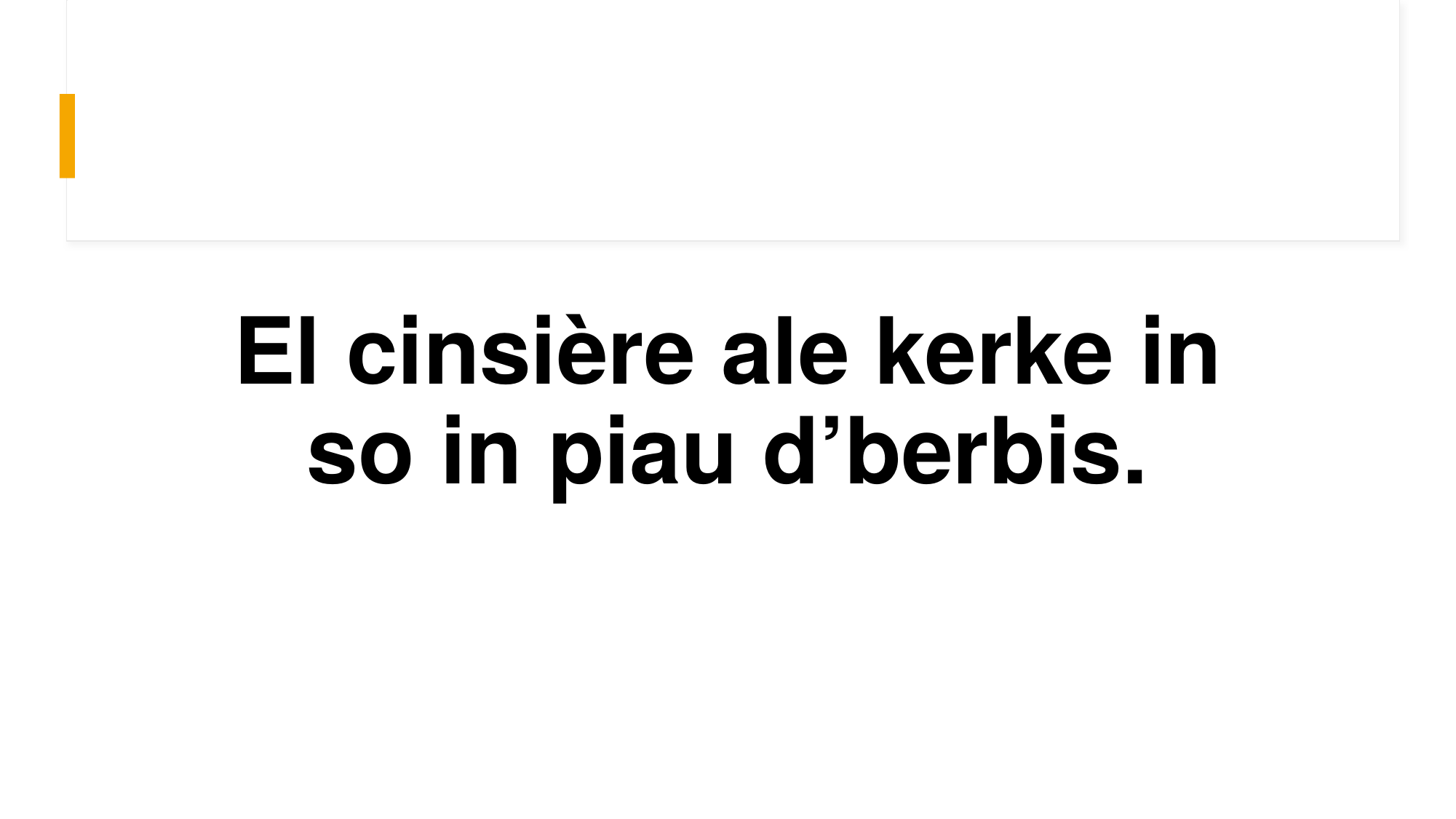

# El cinsière ale kerke in so in piau d’berbis.